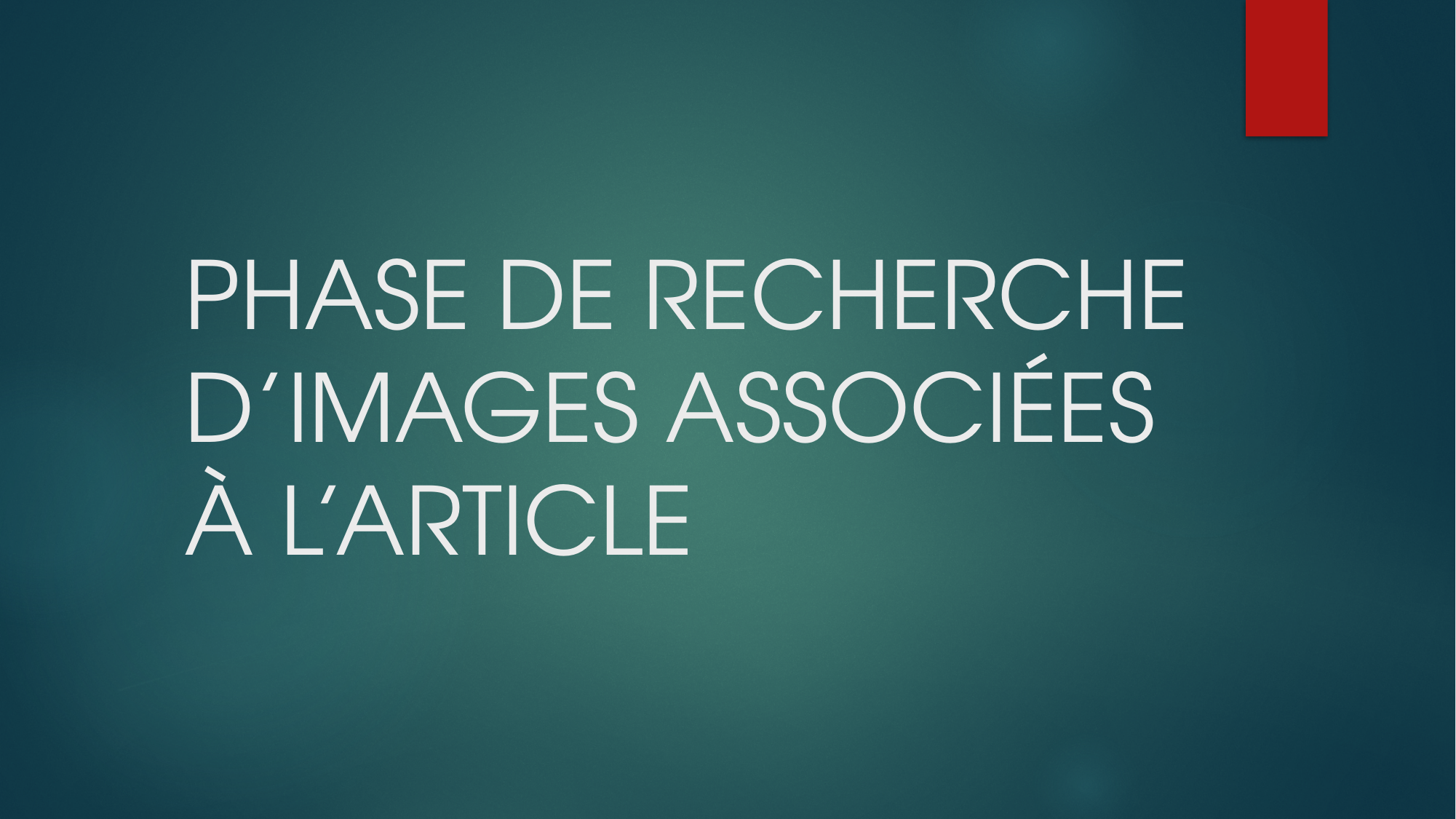

# PHASE DE RECHERCHE D’IMAGES ASSOCIÉES À L’ARTICLE